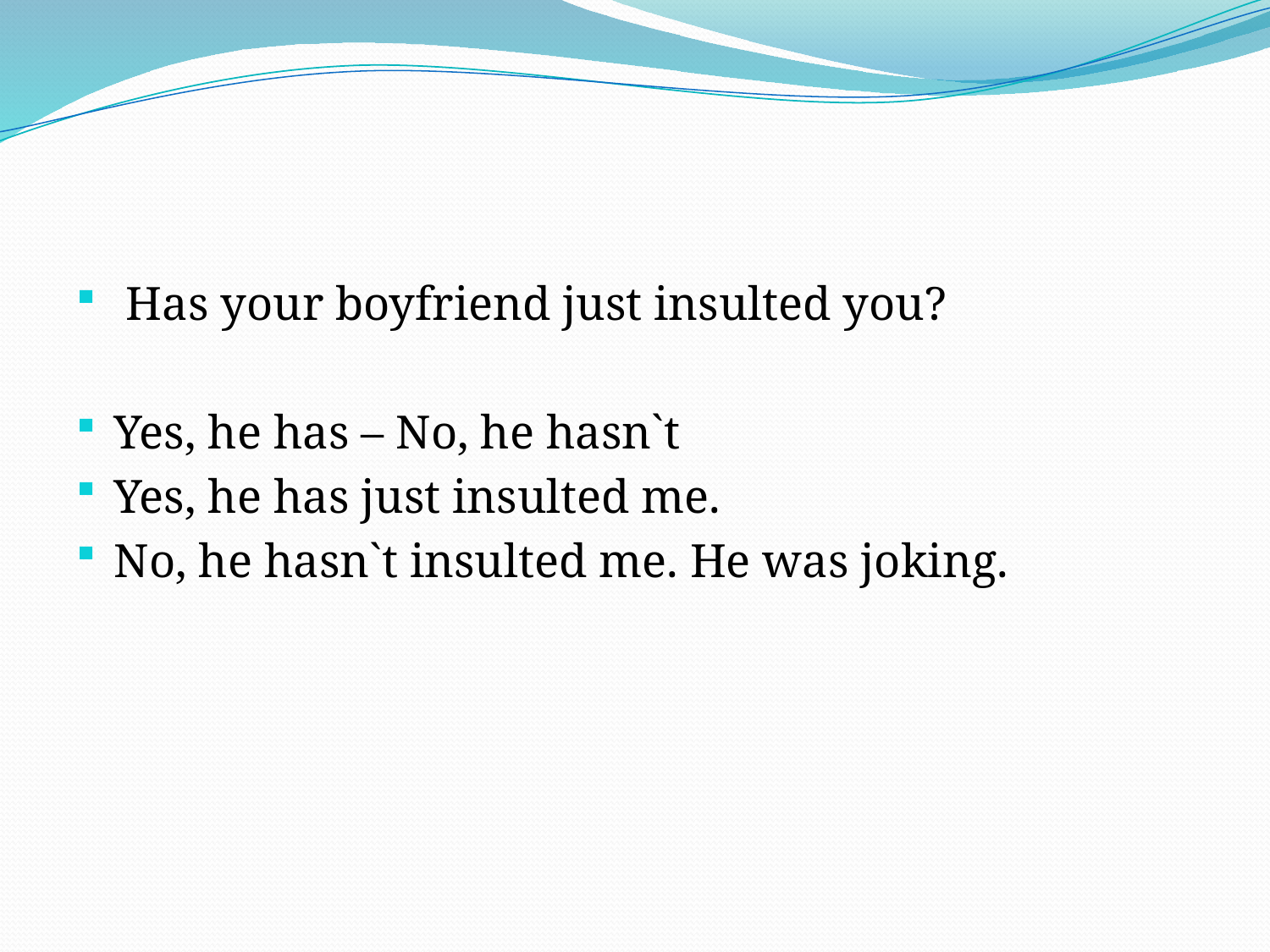

#
 Has your boyfriend just insulted you?

Yes, he has – No, he hasn`t
Yes, he has just insulted me.
No, he hasn`t insulted me. He was joking.